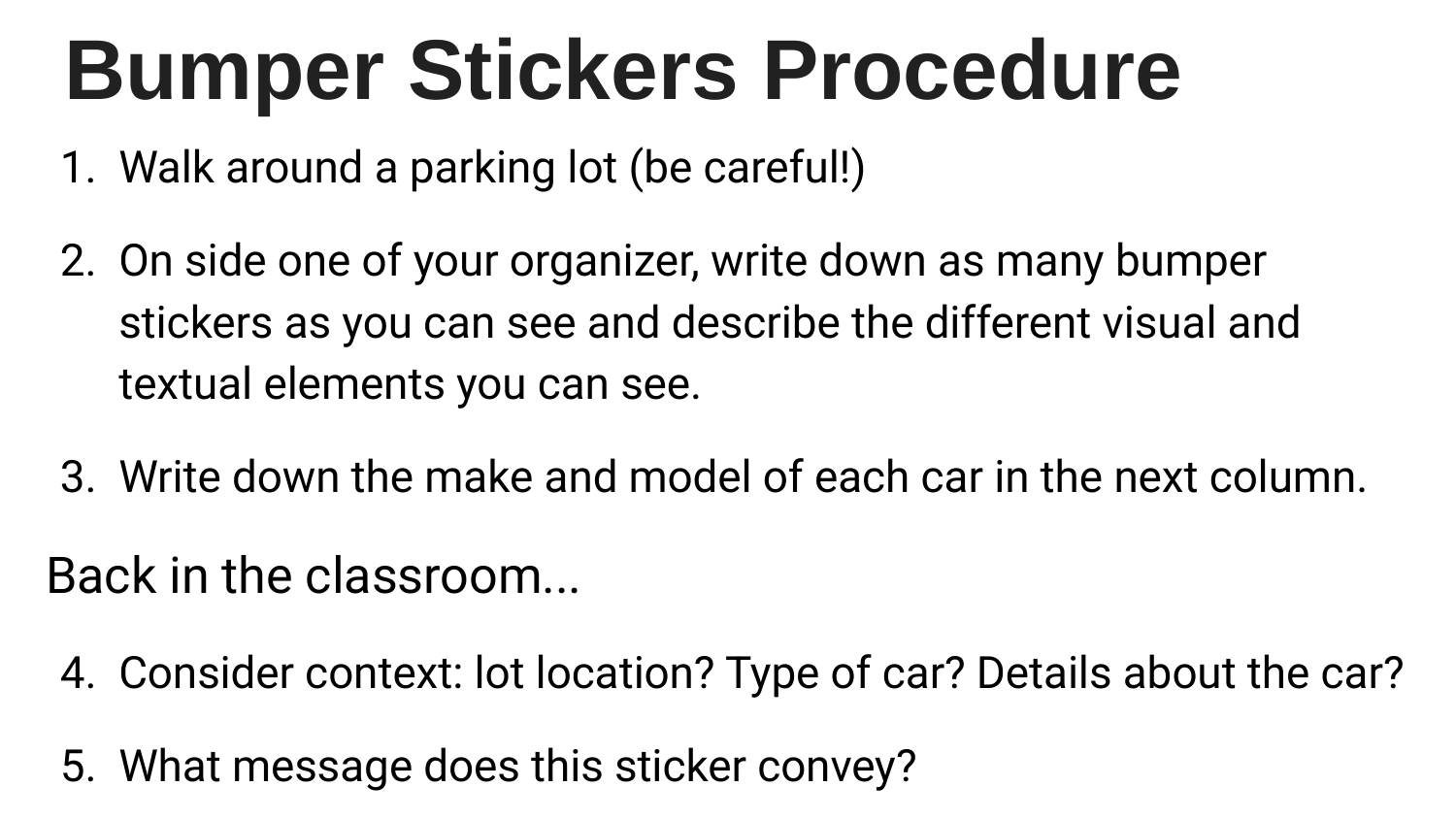

# Bumper Stickers Procedure
Walk around a parking lot (be careful!)
On side one of your organizer, write down as many bumper stickers as you can see and describe the different visual and textual elements you can see.
Write down the make and model of each car in the next column.
Back in the classroom...
Consider context: lot location? Type of car? Details about the car?
What message does this sticker convey?
How did the details influence your thinking about its meaning?
What can you infer about the driver of this car from this message?